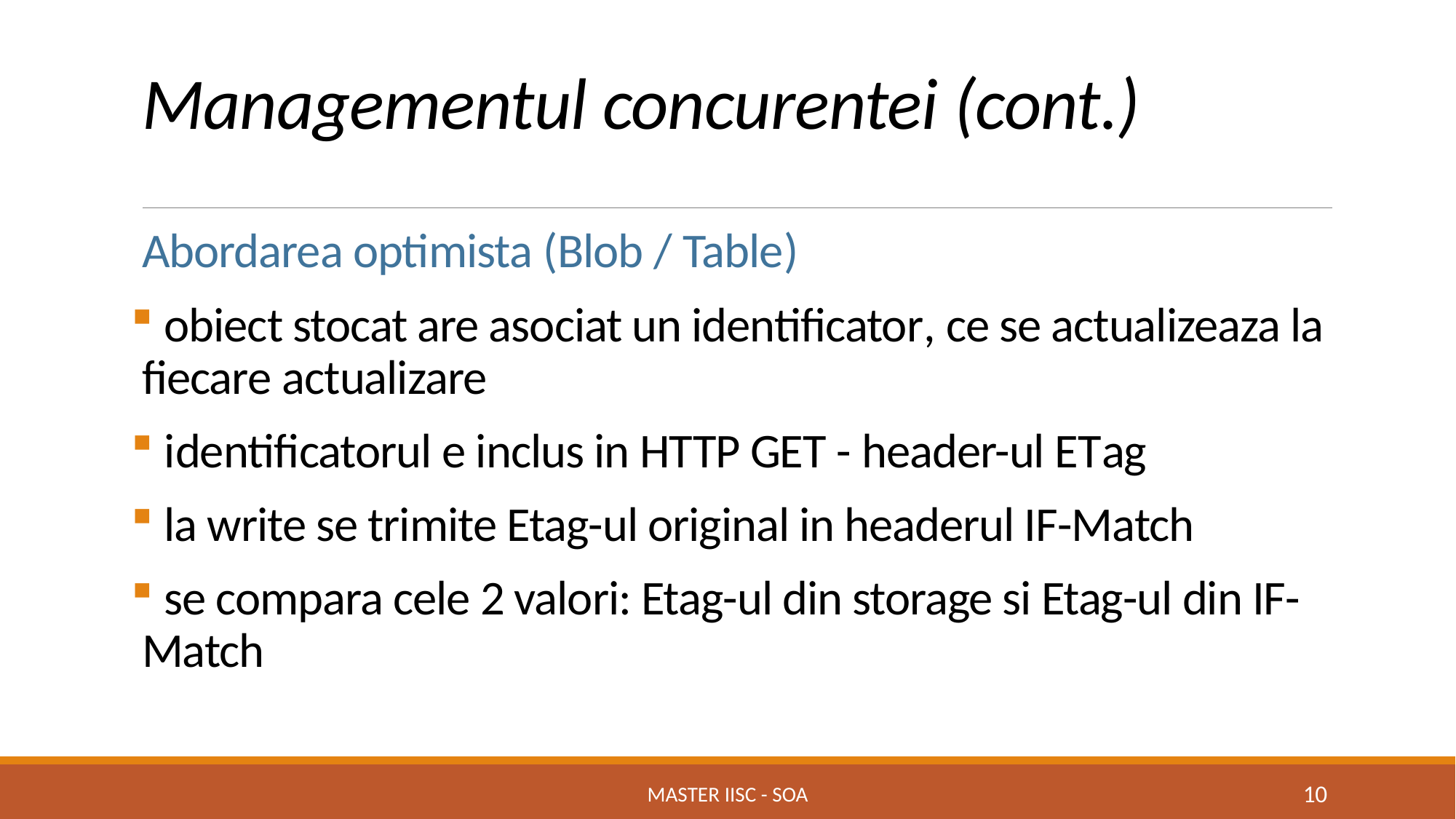

# Managementul concurentei (cont.)
Abordarea optimista (Blob / Table)
 obiect stocat are asociat un identificator, ce se actualizeaza la fiecare actualizare
 identificatorul e inclus in HTTP GET - header-ul ETag
 la write se trimite Etag-ul original in headerul IF-Match
 se compara cele 2 valori: Etag-ul din storage si Etag-ul din IF-Match

Master IISC - SOA
10